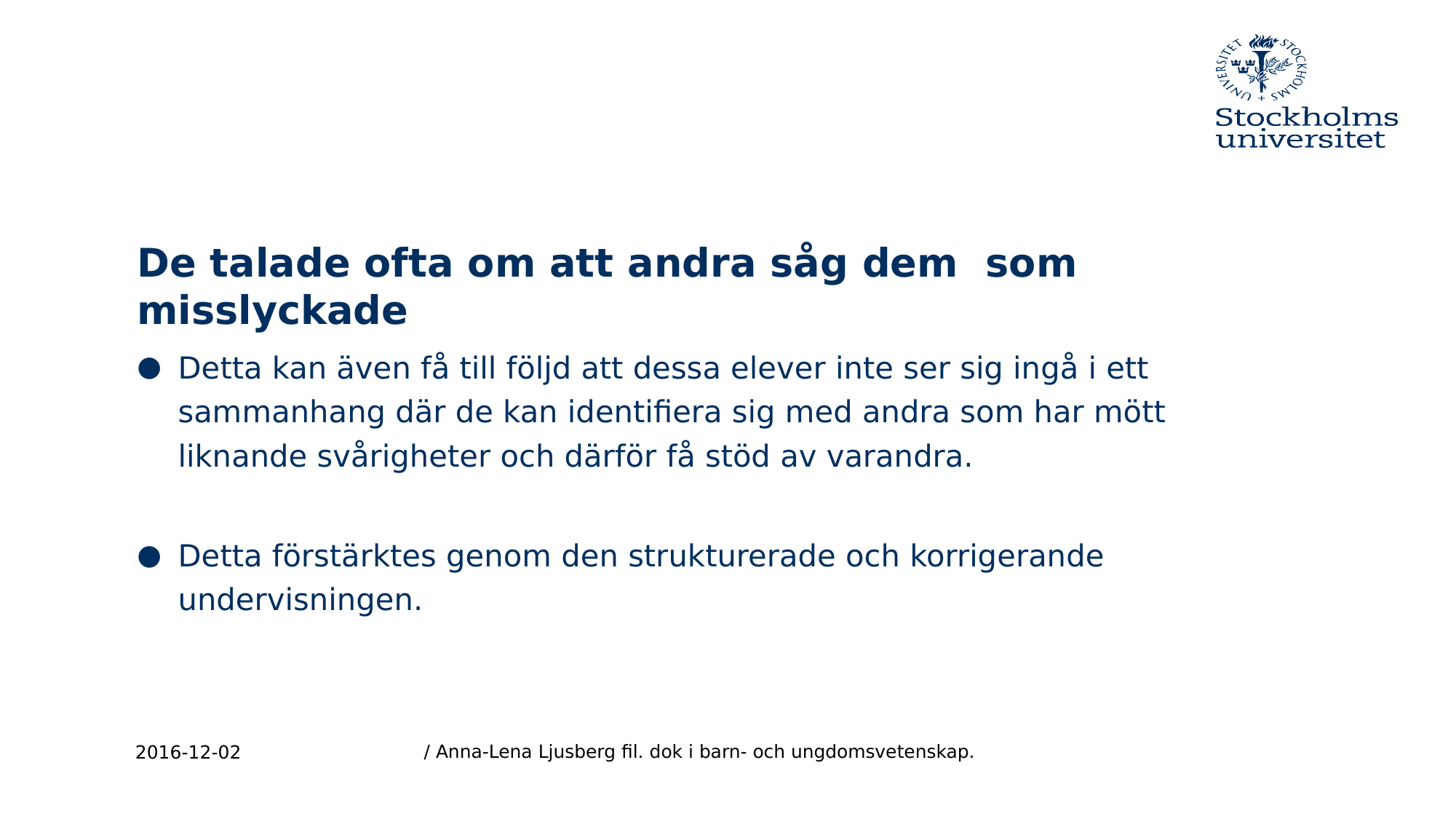

# De talade ofta om att andra såg dem  som misslyckade
Detta kan även få till följd att dessa elever inte ser sig ingå i ett sammanhang där de kan identifiera sig med andra som har mött liknande svårigheter och därför få stöd av varandra.

Detta förstärktes genom den strukturerade och korrigerande undervisningen.

/ Anna-Lena Ljusberg fil. dok i barn- och ungdomsvetenskap.
2016-12-02